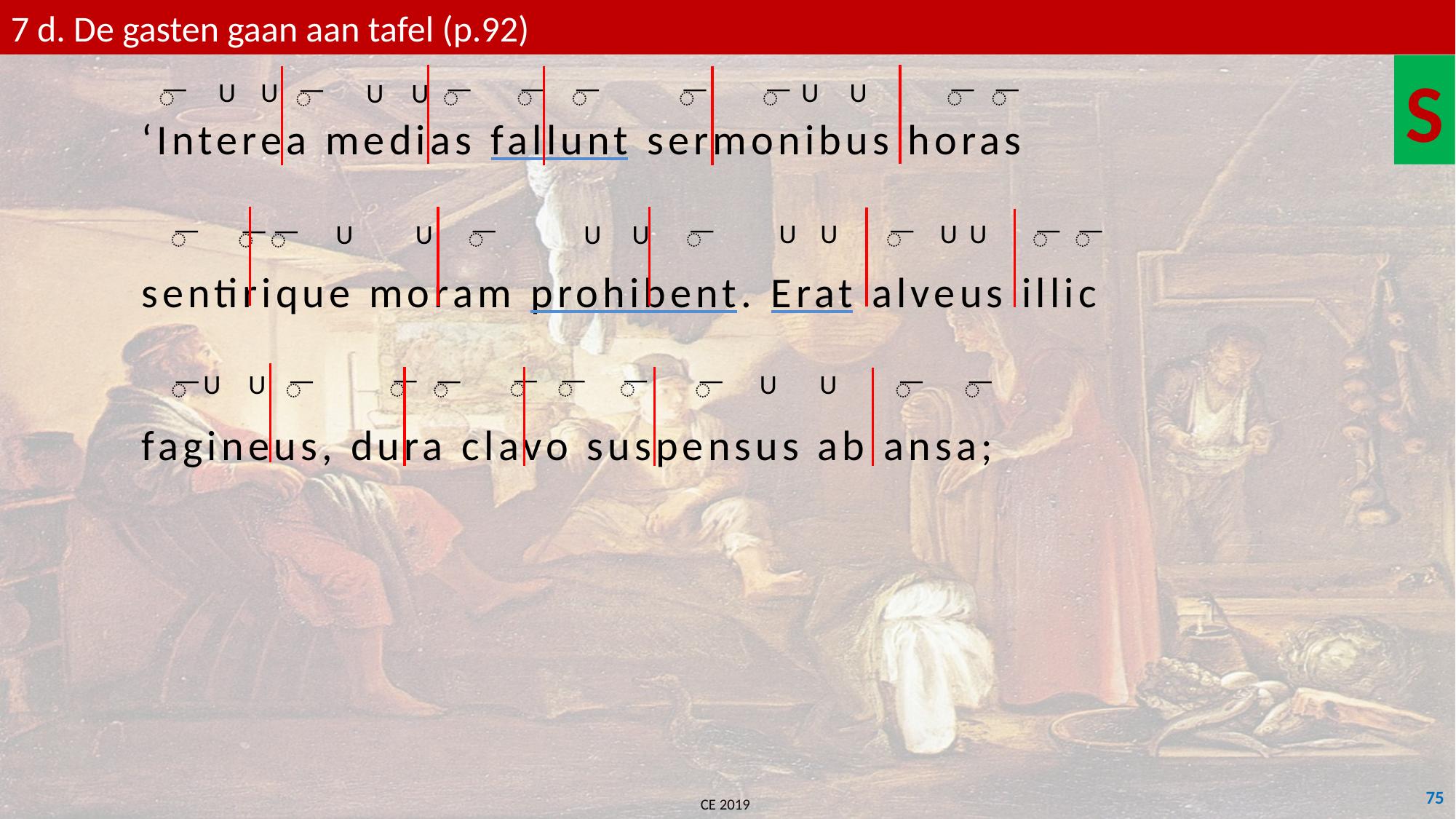

7 d. De gasten gaan aan tafel (p.92)
S
	‘Interea medias fallunt sermonibus horas
	sentirique moram prohibent. Erat alveus illic
	fagineus, dura clavo suspensus ab ansa;
U
U
U
U
U
U
͞
͞
͞
͞
͞
͞
͞
͞
͞
U
U
U
U
U
U
U
U
͞
͞
͞
͞
͞
͞
͞
͞
U
U
U
U
͞
͞
͞
͞
͞
͞
͞
͞
͞
͞
75
CE 2019